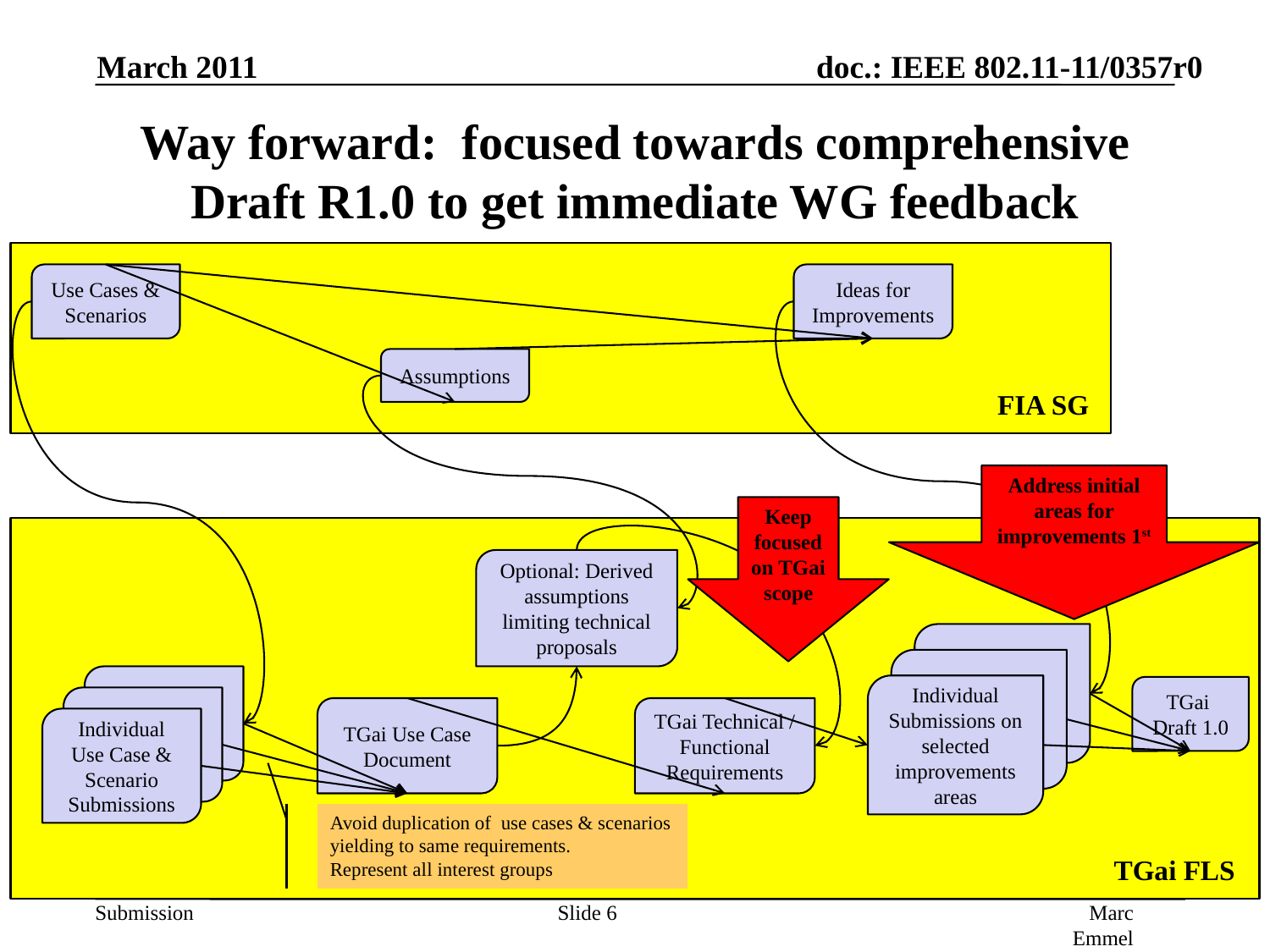

March 2011
# Way forward:  focused towards comprehensive Draft R1.0 to get immediate WG feedback

Use Cases & Scenarios
Ideas for Improvements
Assumptions
FIA SG
Address initial areas for improvements 1st
Keep focused on TGai scope

Optional: Derived assumptions limiting technical proposals

Individual Submissions on selected improvements areas

Individual Use Case & Scenario Submissions
TGai  Draft 1.0
TGai Use Case Document
TGai Technical / Functional Requirements
Avoid duplication of  use cases & scenarios yielding to same requirements.
Represent all interest groups
TGai FLS
Slide 6
Marc Emmelmann, Fraunhofer FOKUS